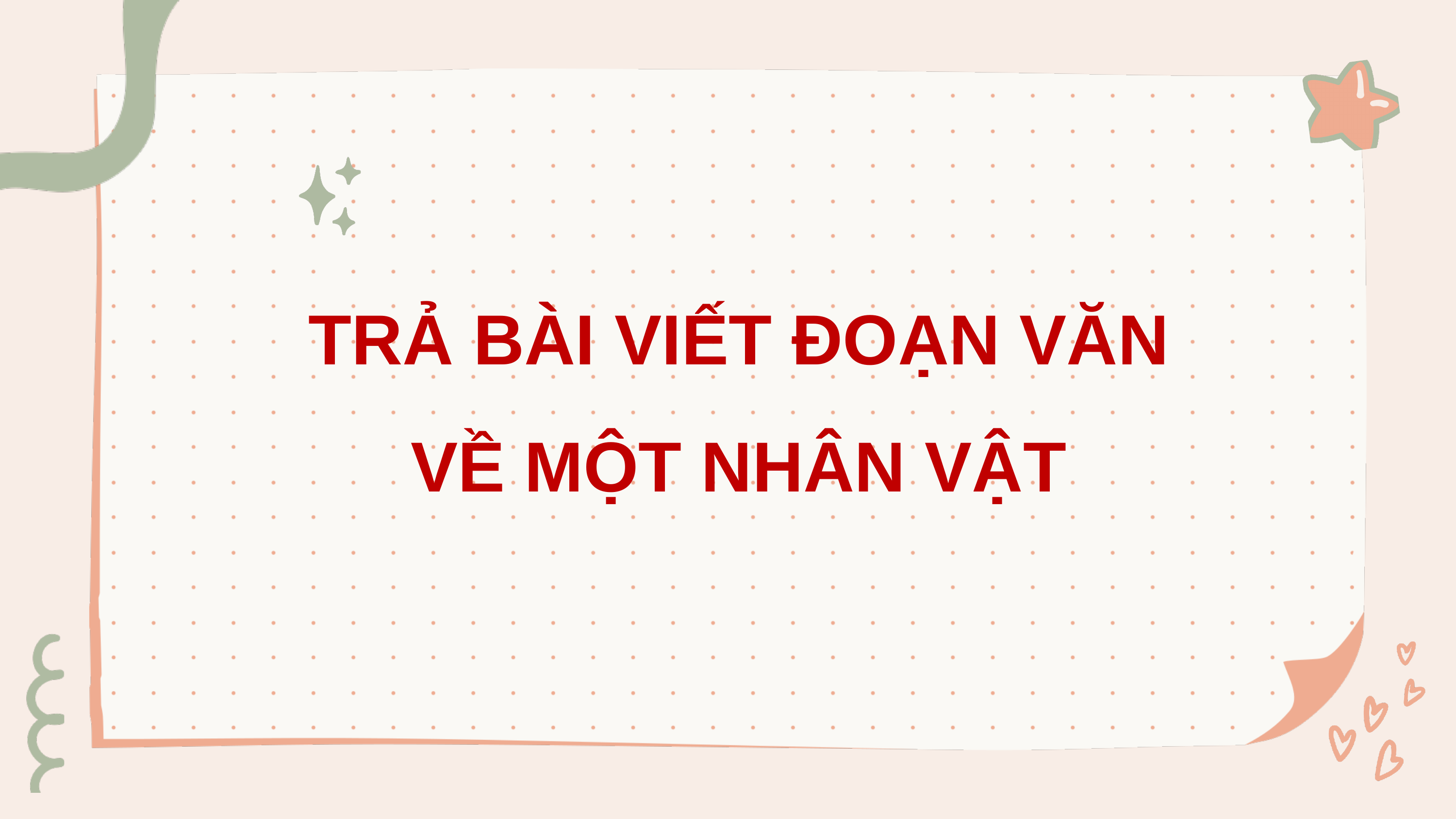

TRẢ BÀI VIẾT ĐOẠN VĂN VỀ MỘT NHÂN VẬT